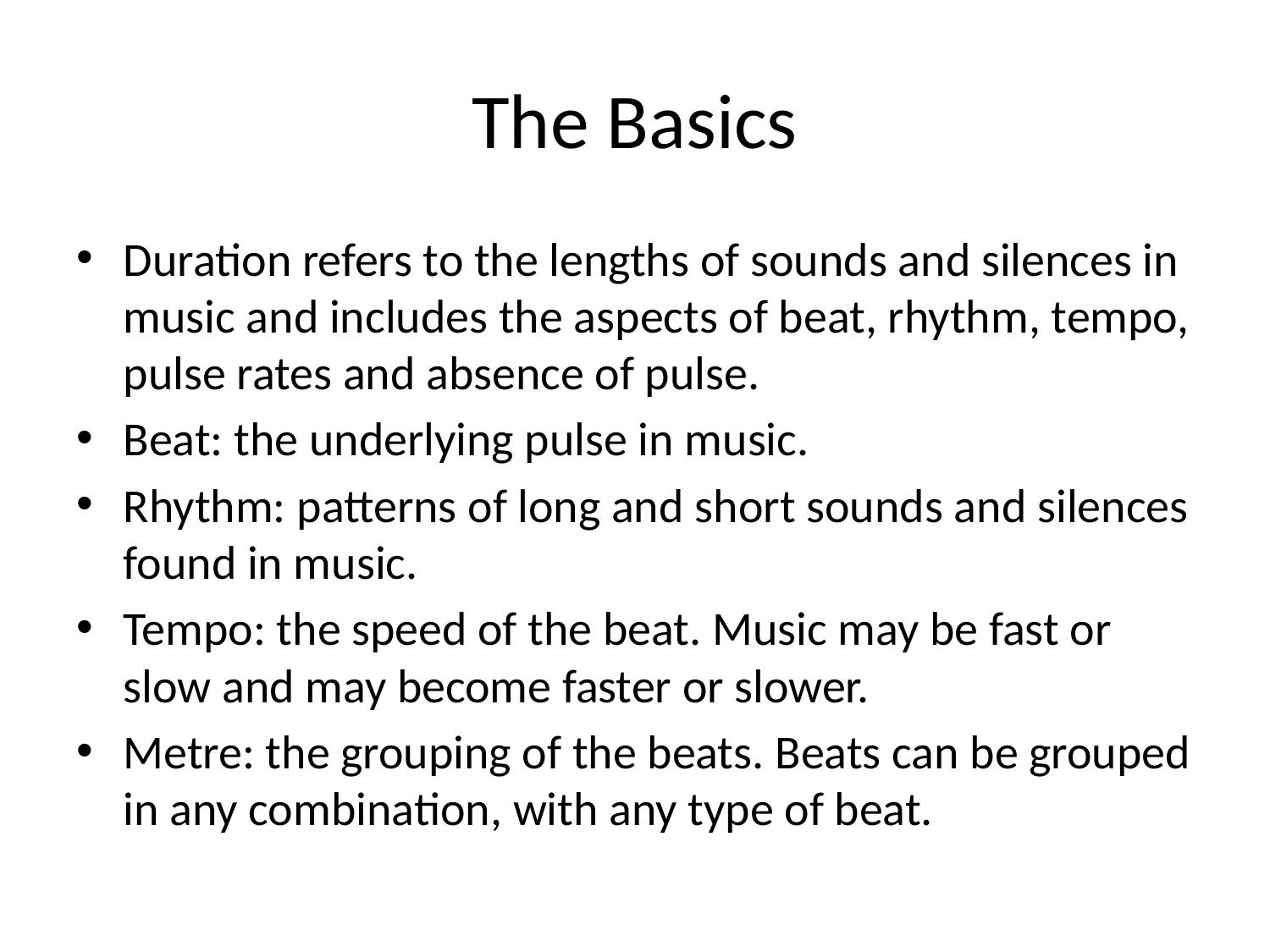

# The Basics
Duration refers to the lengths of sounds and silences in music and includes the aspects of beat, rhythm, tempo, pulse rates and absence of pulse.
Beat: the underlying pulse in music.
Rhythm: patterns of long and short sounds and silences found in music.
Tempo: the speed of the beat. Music may be fast or slow and may become faster or slower.
Metre: the grouping of the beats. Beats can be grouped in any combination, with any type of beat.